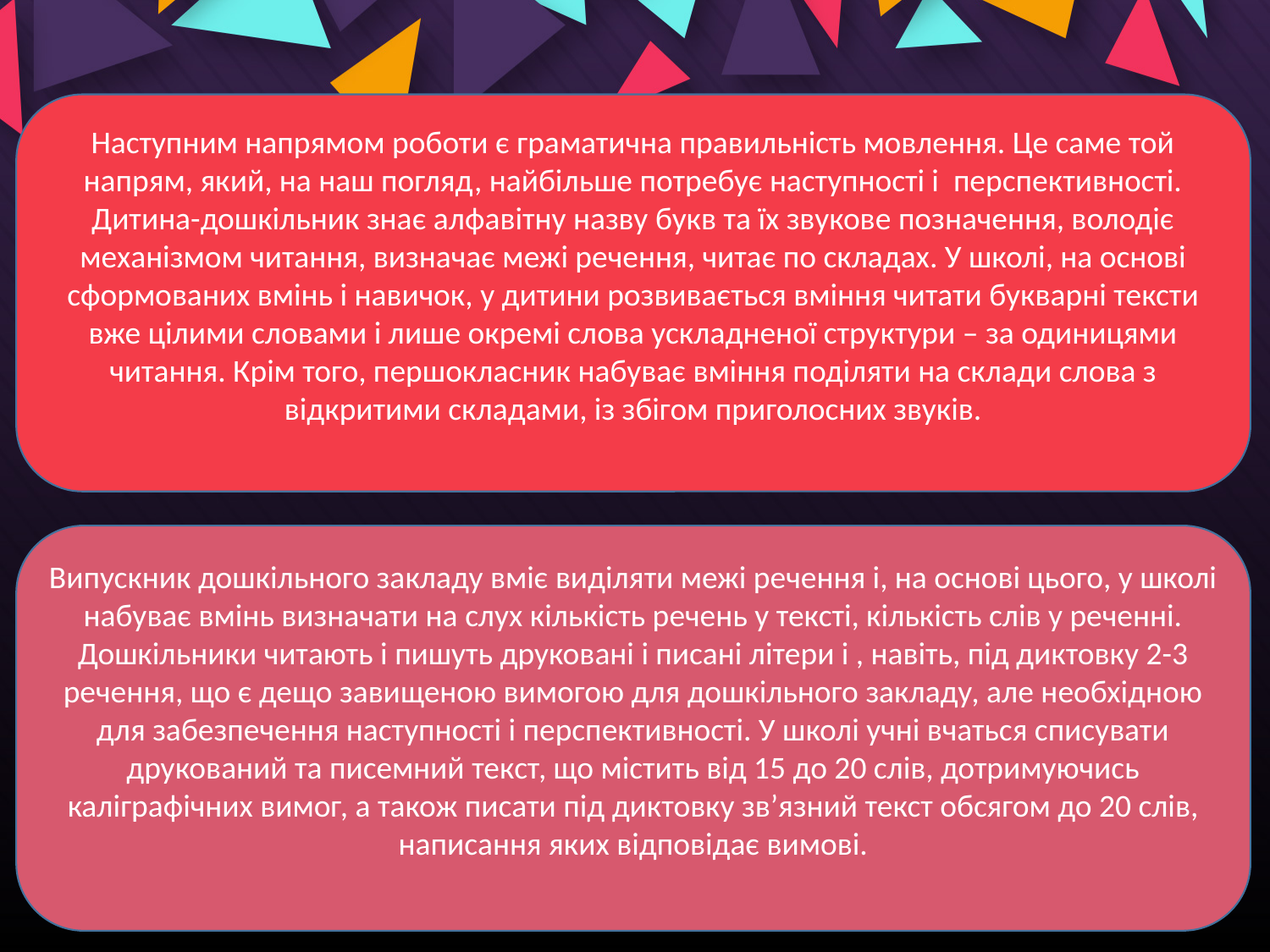

Наступним напрямом роботи є граматична правильність мовлення. Це саме той напрям, який, на наш погляд, найбільше потребує наступності і  перспективності. Дитина-дошкільник знає алфавітну назву букв та їх звукове позначення, володіє механізмом читання, визначає межі речення, читає по складах. У школі, на основі сформованих вмінь і навичок, у дитини розвивається вміння читати букварні тексти вже цілими словами і лише окремі слова ускладненої структури – за одиницями читання. Крім того, першокласник набуває вміння поділяти на склади слова з відкритими складами, із збігом приголосних звуків.

Випускник дошкільного закладу вміє виділяти межі речення і, на основі цього, у школі набуває вмінь визначати на слух кількість речень у тексті, кількість слів у реченні. Дошкільники читають і пишуть друковані і писані літери і , навіть, під диктовку 2-3 речення, що є дещо завищеною вимогою для дошкільного закладу, але необхідною для забезпечення наступності і перспективності. У школі учні вчаться списувати друкований та писемний текст, що містить від 15 до 20 слів, дотримуючись каліграфічних вимог, а також писати під диктовку зв’язний текст обсягом до 20 слів, написання яких відповідає вимові.